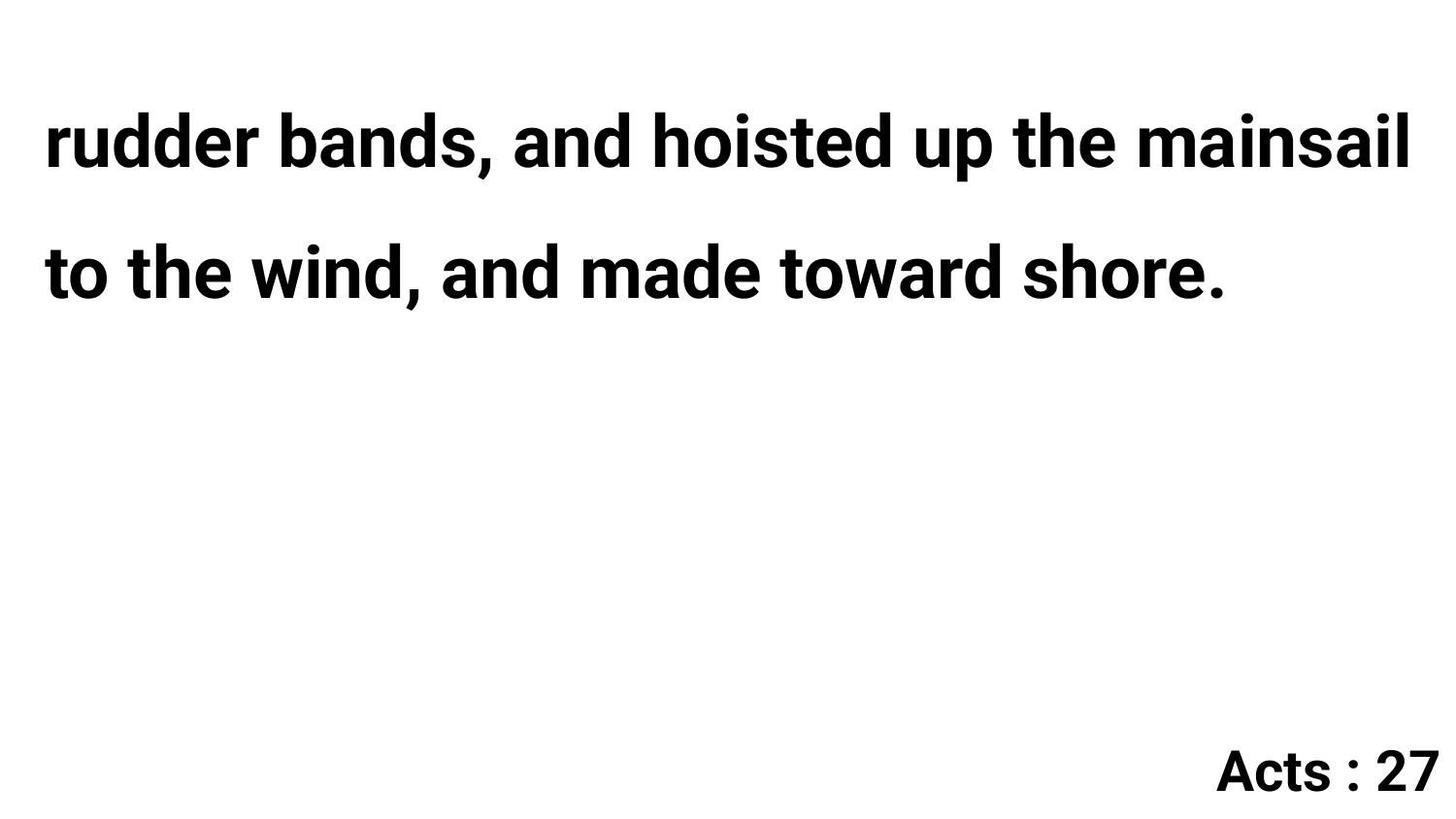

rudder bands, and hoisted up the mainsail to the wind, and made toward shore.
Acts : 27